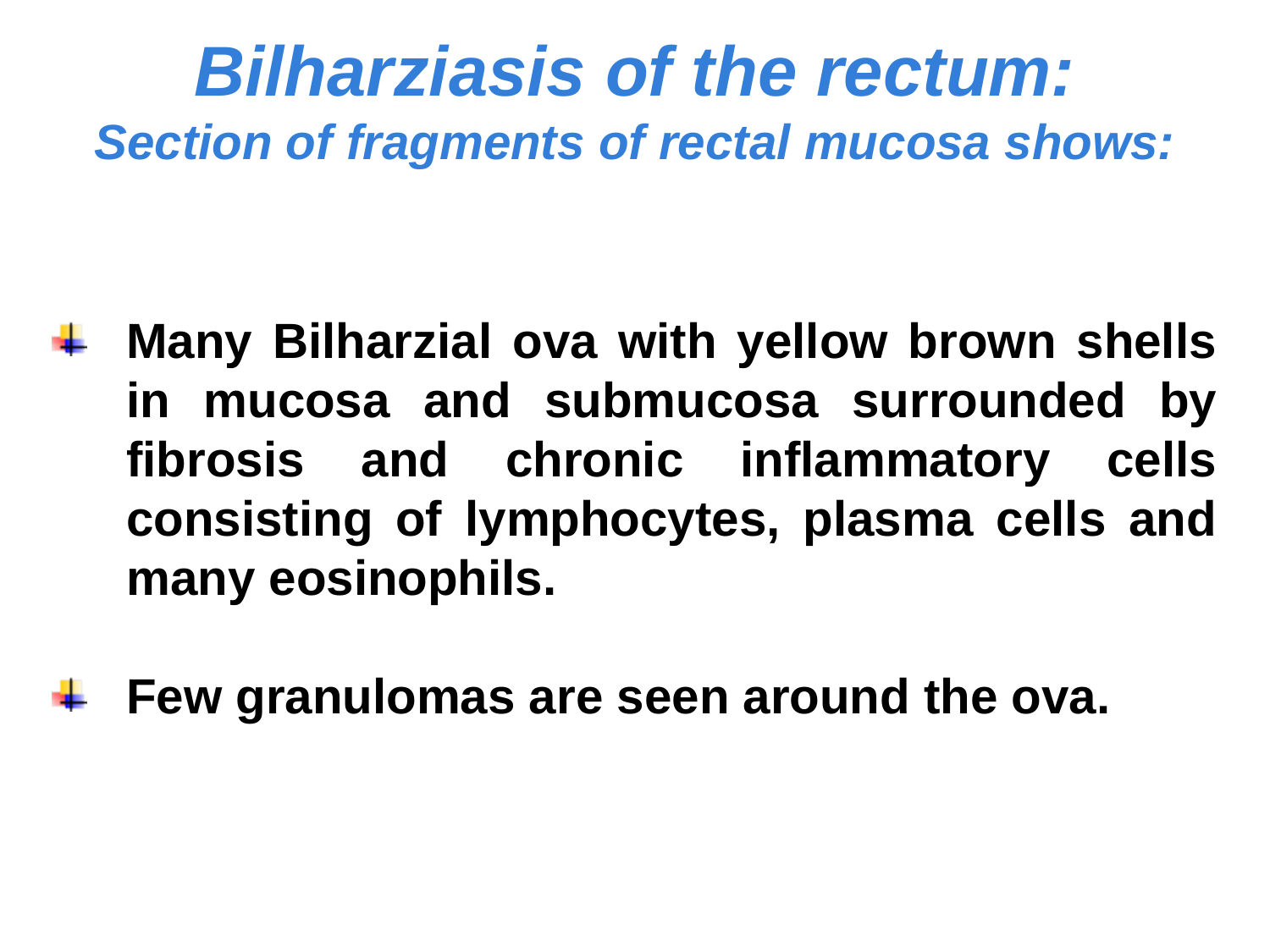

# Bilharziasis of the rectum: Section of fragments of rectal mucosa shows:
Many Bilharzial ova with yellow brown shells in mucosa and submucosa surrounded by fibrosis and chronic inflammatory cells consisting of lymphocytes, plasma cells and many eosinophils.

Few granulomas are seen around the ova.